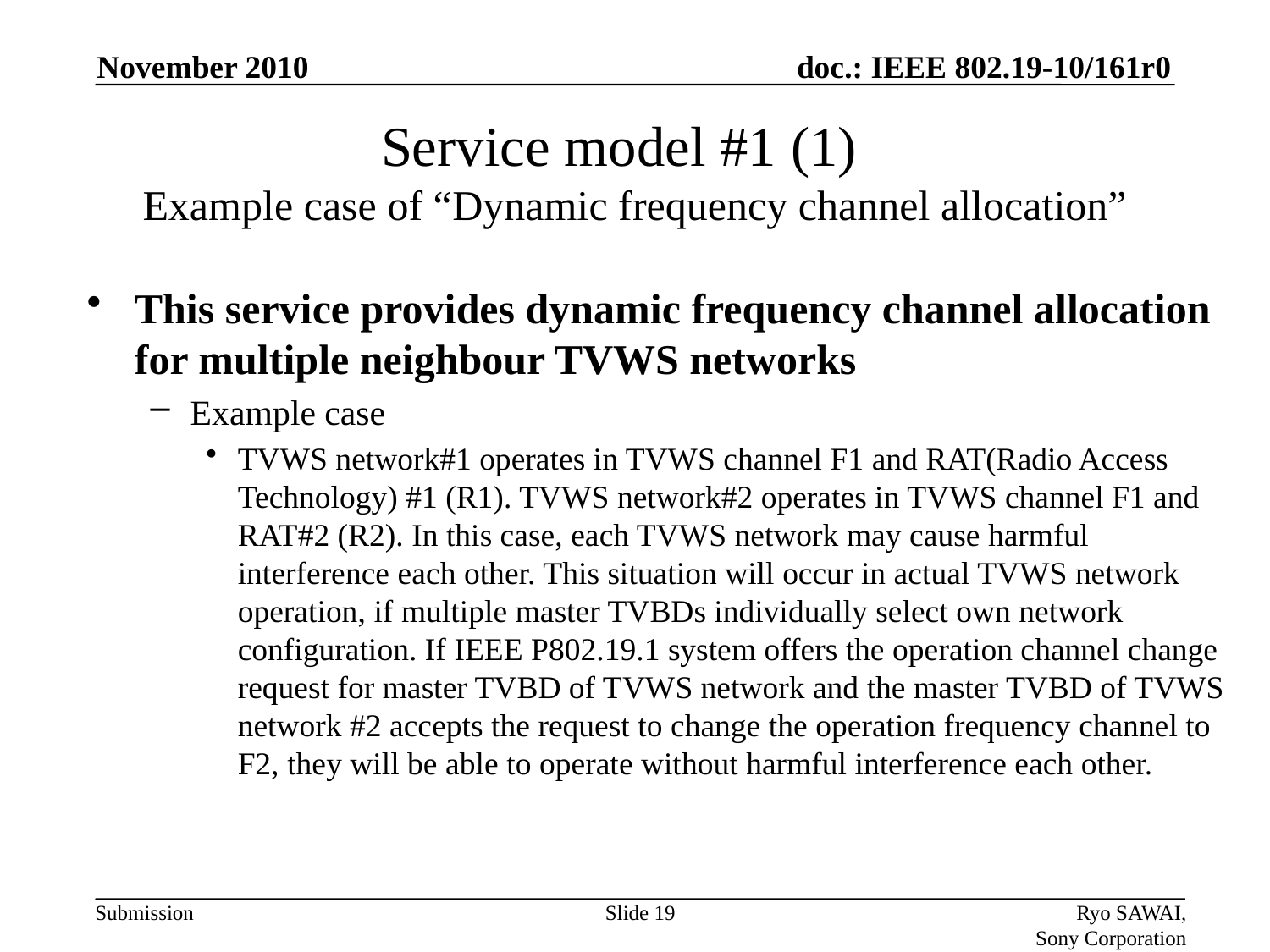

November 2010
# Service model #1 (1) Example case of “Dynamic frequency channel allocation”
This service provides dynamic frequency channel allocation for multiple neighbour TVWS networks
Example case
TVWS network#1 operates in TVWS channel F1 and RAT(Radio Access Technology) #1 (R1). TVWS network#2 operates in TVWS channel F1 and RAT#2 (R2). In this case, each TVWS network may cause harmful interference each other. This situation will occur in actual TVWS network operation, if multiple master TVBDs individually select own network configuration. If IEEE P802.19.1 system offers the operation channel change request for master TVBD of TVWS network and the master TVBD of TVWS network #2 accepts the request to change the operation frequency channel to F2, they will be able to operate without harmful interference each other.
Slide 19
Ryo SAWAI, Sony Corporation